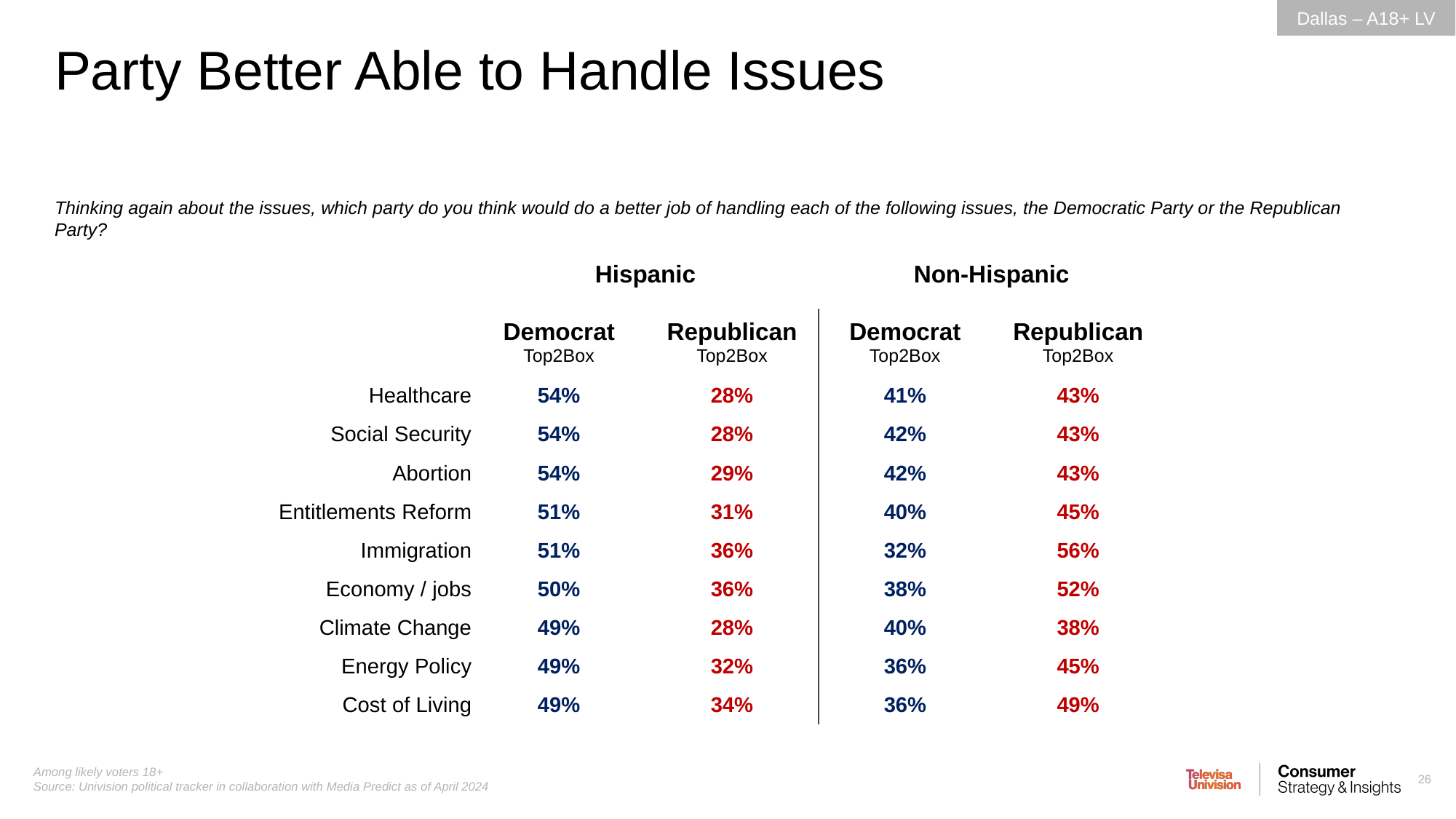

Party Better Able to Handle Issues
Thinking again about the issues, which party do you think would do a better job of handling each of the following issues, the Democratic Party or the Republican Party?
|  | Hispanic |  | Non-Hispanic |  |
| --- | --- | --- | --- | --- |
|  | Democrat Top2Box | Republican Top2Box | Democrat Top2Box | Republican Top2Box |
| Healthcare | 54% | 28% | 41% | 43% |
| Social Security | 54% | 28% | 42% | 43% |
| Abortion | 54% | 29% | 42% | 43% |
| Entitlements Reform | 51% | 31% | 40% | 45% |
| Immigration | 51% | 36% | 32% | 56% |
| Economy / jobs | 50% | 36% | 38% | 52% |
| Climate Change | 49% | 28% | 40% | 38% |
| Energy Policy | 49% | 32% | 36% | 45% |
| Cost of Living | 49% | 34% | 36% | 49% |